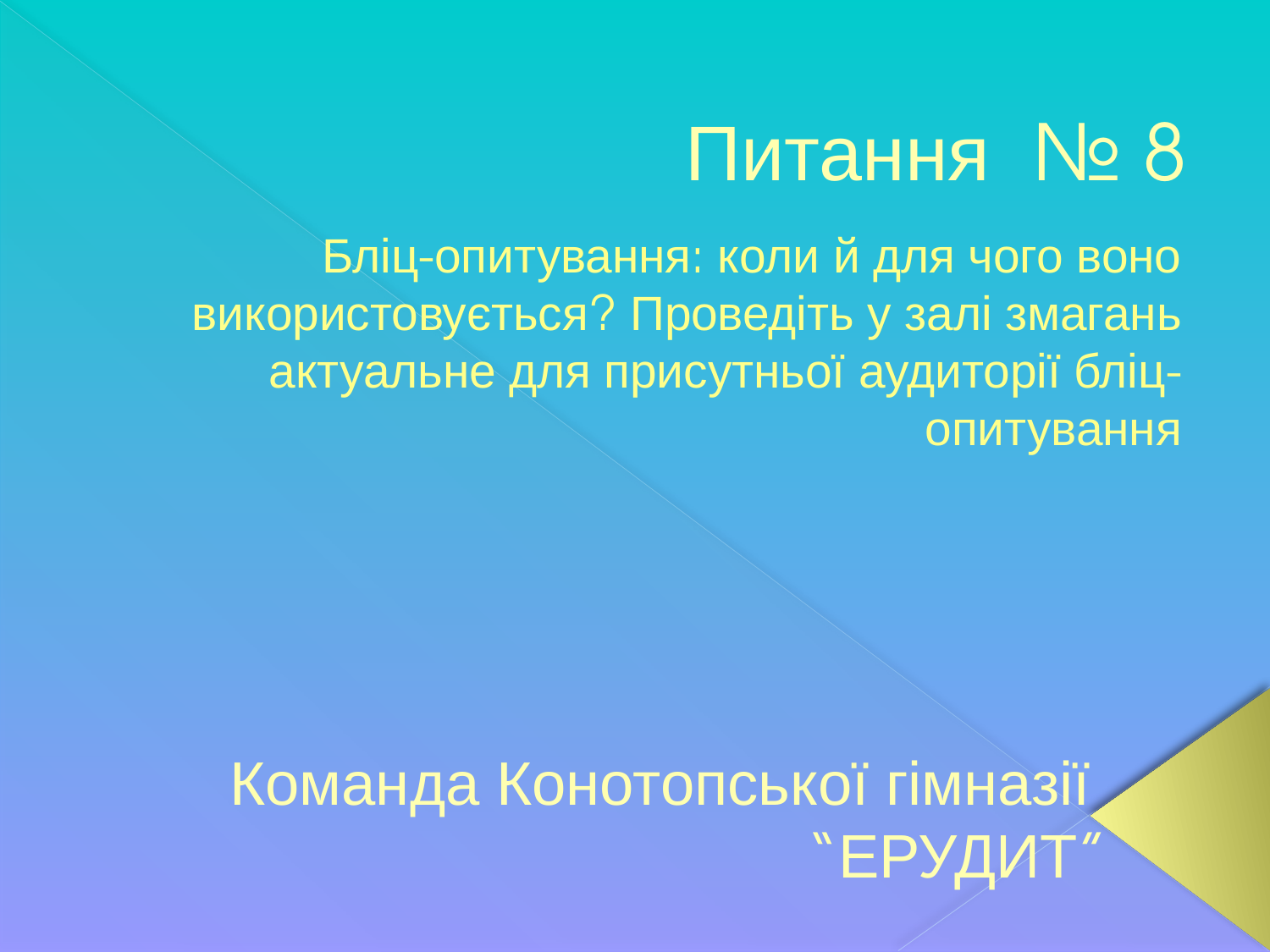

# Питання  № 8
Бліц-опитування: коли й для чого воно використовується? Проведіть у залі змагань актуальне для присутньої аудиторії бліц-опитування
Команда Конотопської гімназії
“ЕРУДИТ”